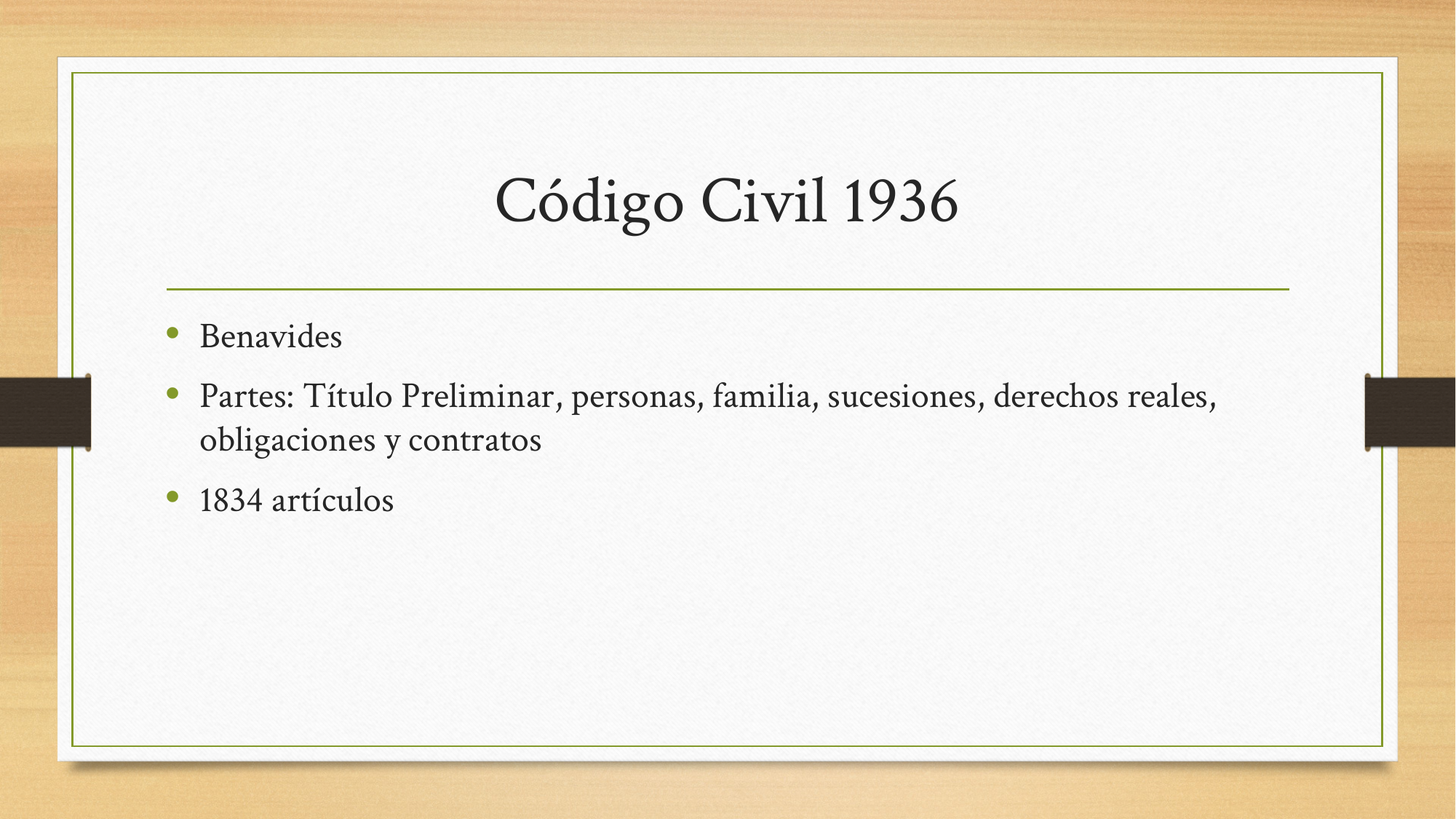

# Código Civil 1936
Benavides
Partes: Título Preliminar, personas, familia, sucesiones, derechos reales, obligaciones y contratos
1834 artículos